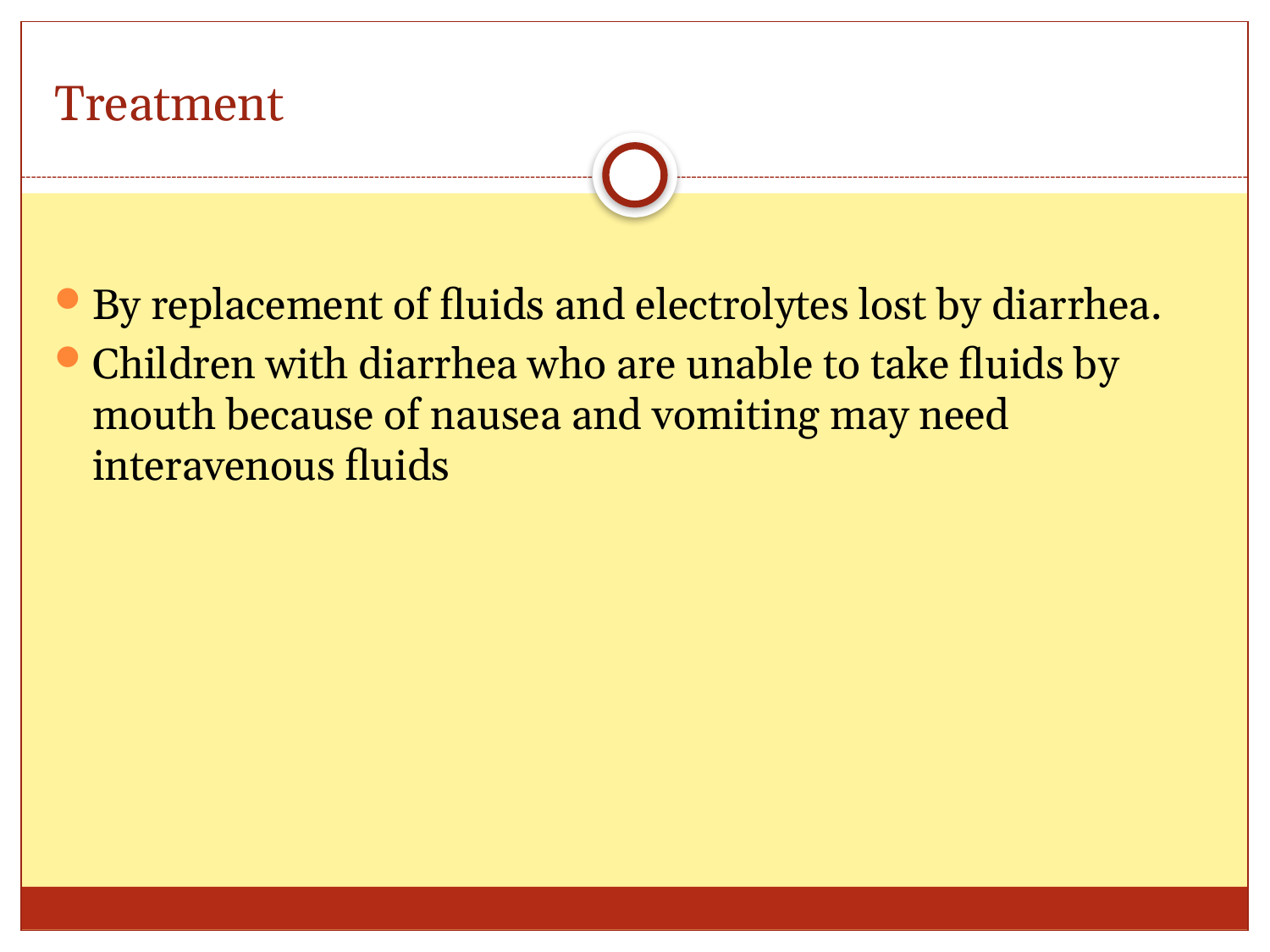

# Treatment

By replacement of fluids and electrolytes lost by diarrhea.
Children with diarrhea who are unable to take fluids by mouth because of nausea and vomiting may need interavenous fluids